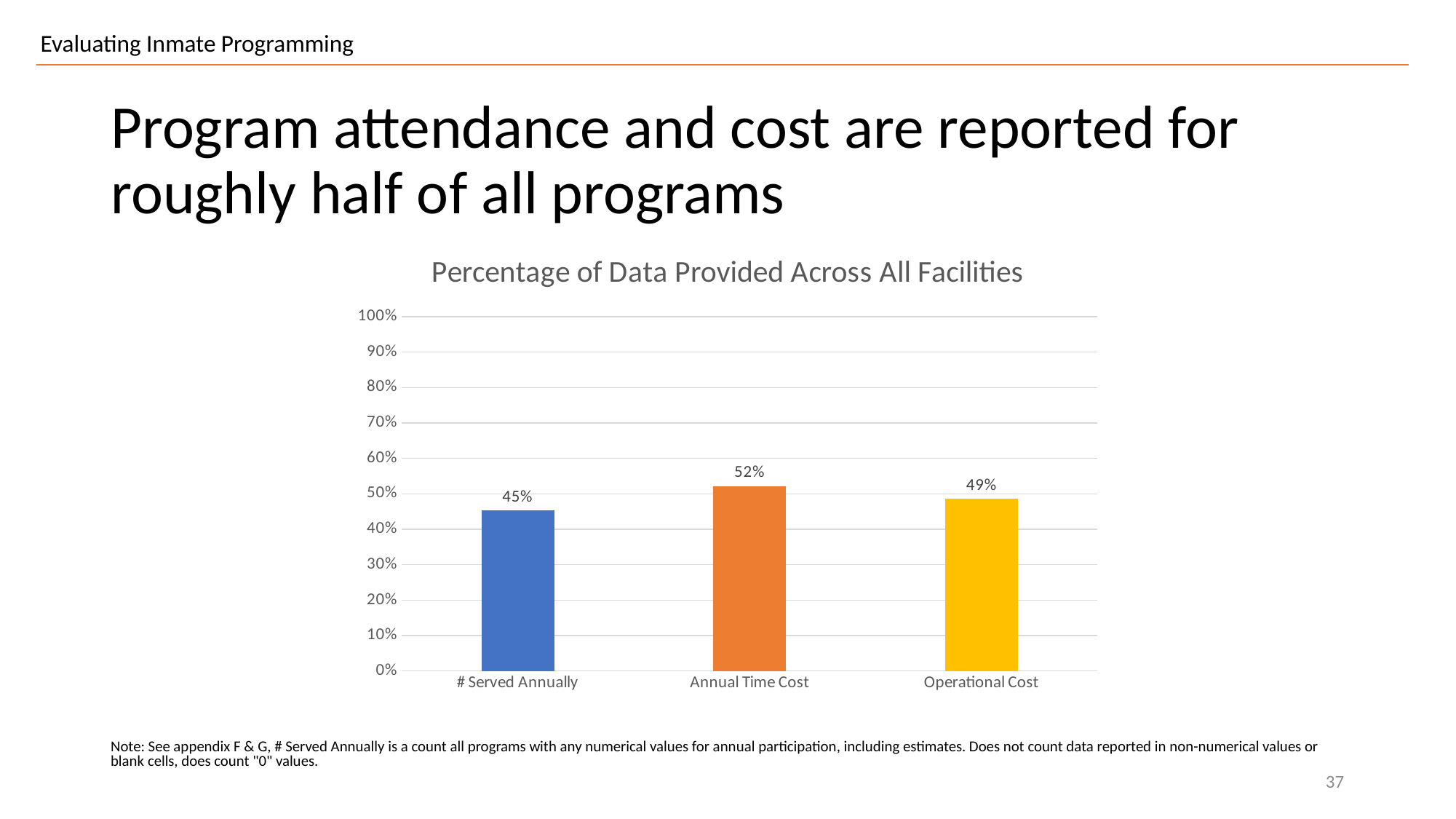

Evaluating Inmate Programming
# Program attendance and cost are reported for roughly half of all programs

### Chart: Percentage of Data Provided Across All Facilities

| Category | Alll Facilities |
|---|---|
| # Served Annually | 0.45239852398523983 |
| Annual Time Cost | 0.5217712177121772 |
| Operational Cost | 0.48560885608856086 |
Note: See appendix F & G, # Served Annually is a count all programs with any numerical values for annual participation, including estimates. Does not count data reported in non-numerical values or blank cells, does count "0" values.
37